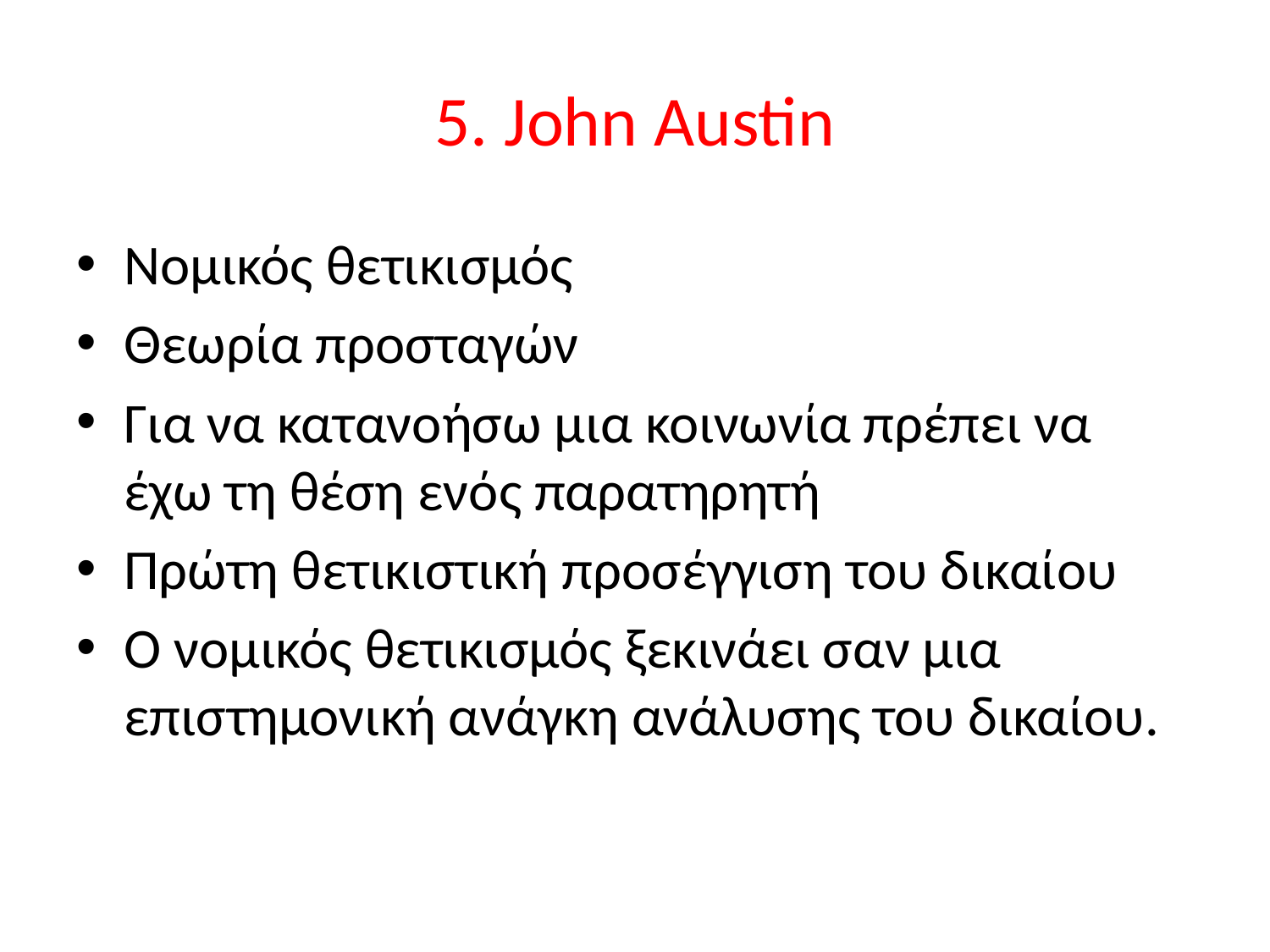

# 5. John Austin
Νομικός θετικισμός
Θεωρία προσταγών
Για να κατανοήσω μια κοινωνία πρέπει να έχω τη θέση ενός παρατηρητή
Πρώτη θετικιστική προσέγγιση του δικαίου
Ο νομικός θετικισμός ξεκινάει σαν μια επιστημονική ανάγκη ανάλυσης του δικαίου.